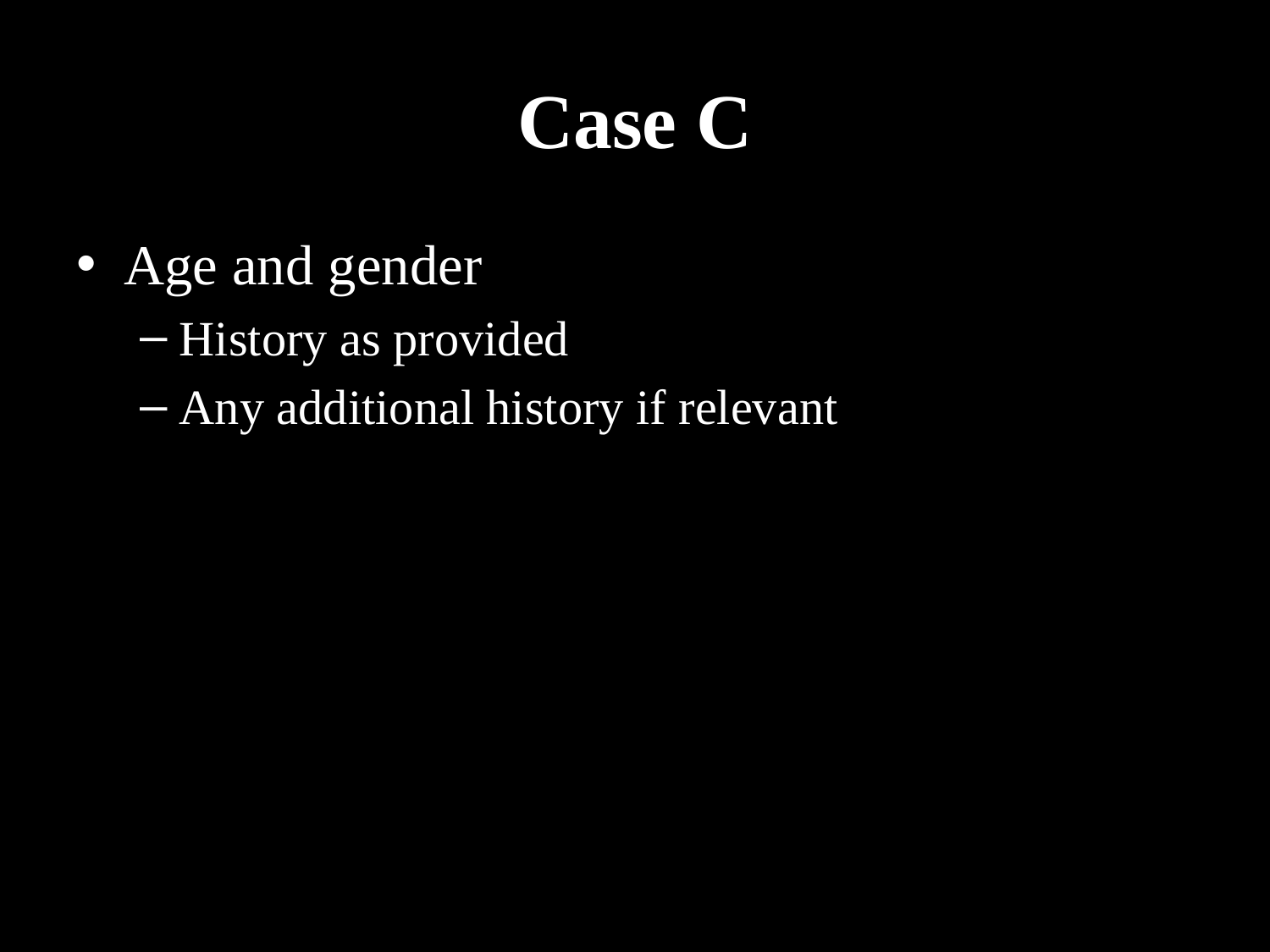

# Case C
Age and gender
History as provided
Any additional history if relevant